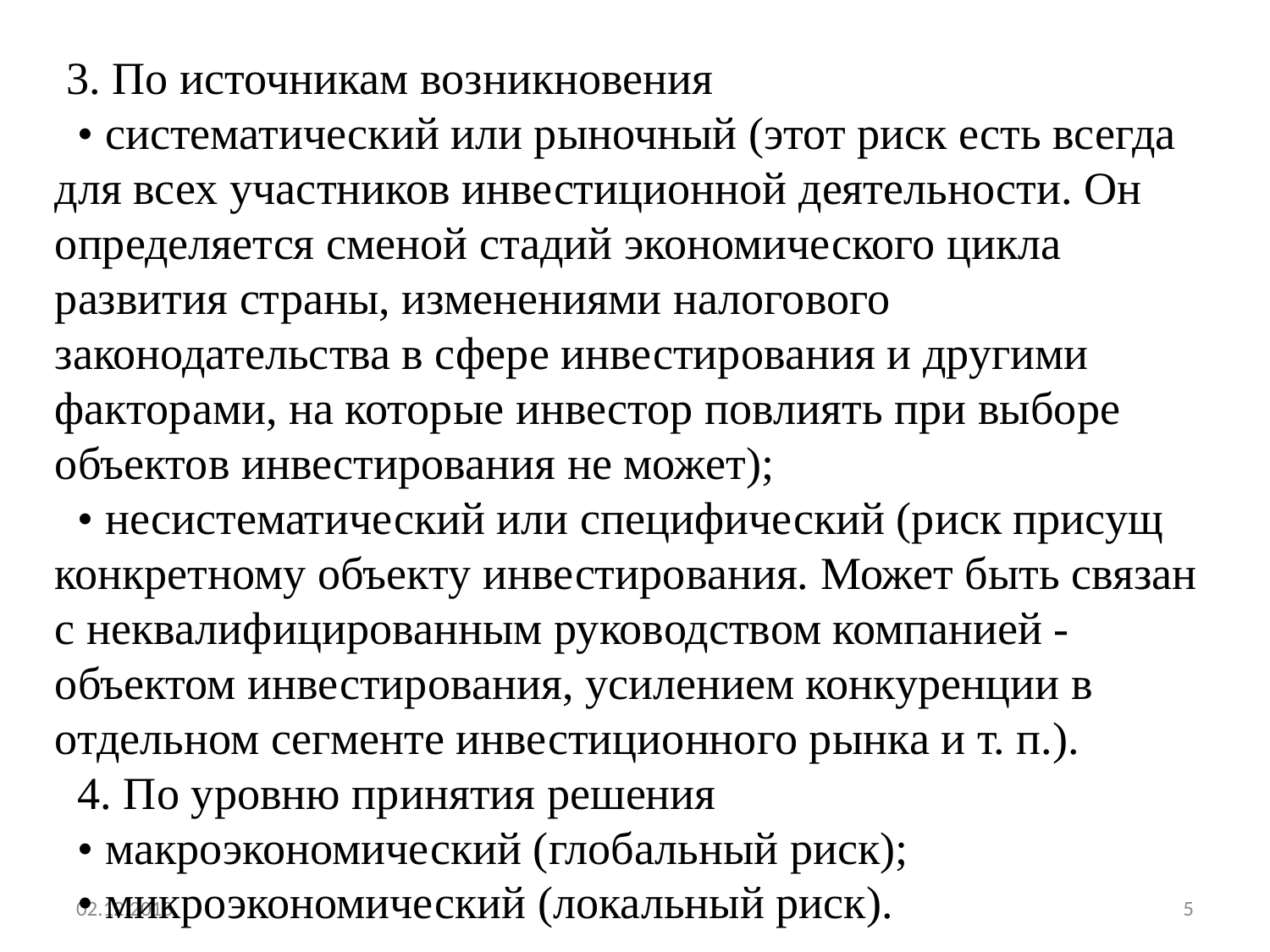

3. По источникам возникновения
  • систематический или рыночный (этот риск есть всегда для всех участников инвестиционной деятельности. Он определяется сменой стадий экономического цикла развития страны, изменениями налогового законодательства в сфере инвестирования и другими факторами, на которые инвестор повлиять при выборе объектов инвестирования не может);
  • несистематический или специфический (риск присущ конкретному объекту инвестирования. Может быть связан с неквалифицированным руководством компанией - объектом инвестирования, усилением конкуренции в отдельном сегменте инвестиционного рынка и т. п.).
  4. По уровню принятия решения
  • макроэкономический (глобальный риск);
  • микроэкономический (локальный риск).
02.12.2013
5